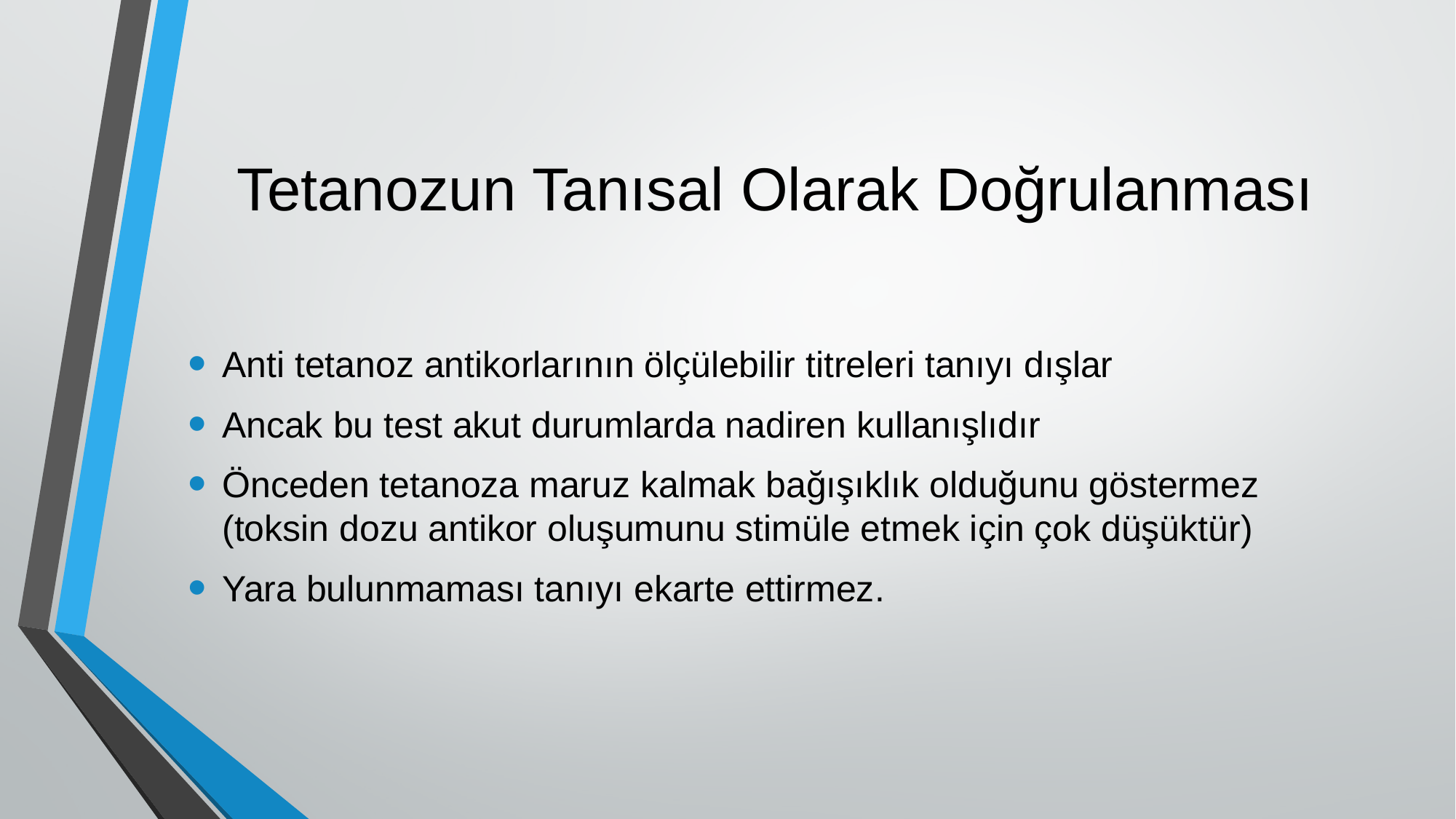

# Tetanozun Tanısal Olarak Doğrulanması
Anti tetanoz antikorlarının ölçülebilir titreleri tanıyı dışlar
Ancak bu test akut durumlarda nadiren kullanışlıdır
Önceden tetanoza maruz kalmak bağışıklık olduğunu göstermez  (toksin dozu antikor oluşumunu stimüle etmek için çok düşüktür)
Yara bulunmaması tanıyı ekarte ettirmez.